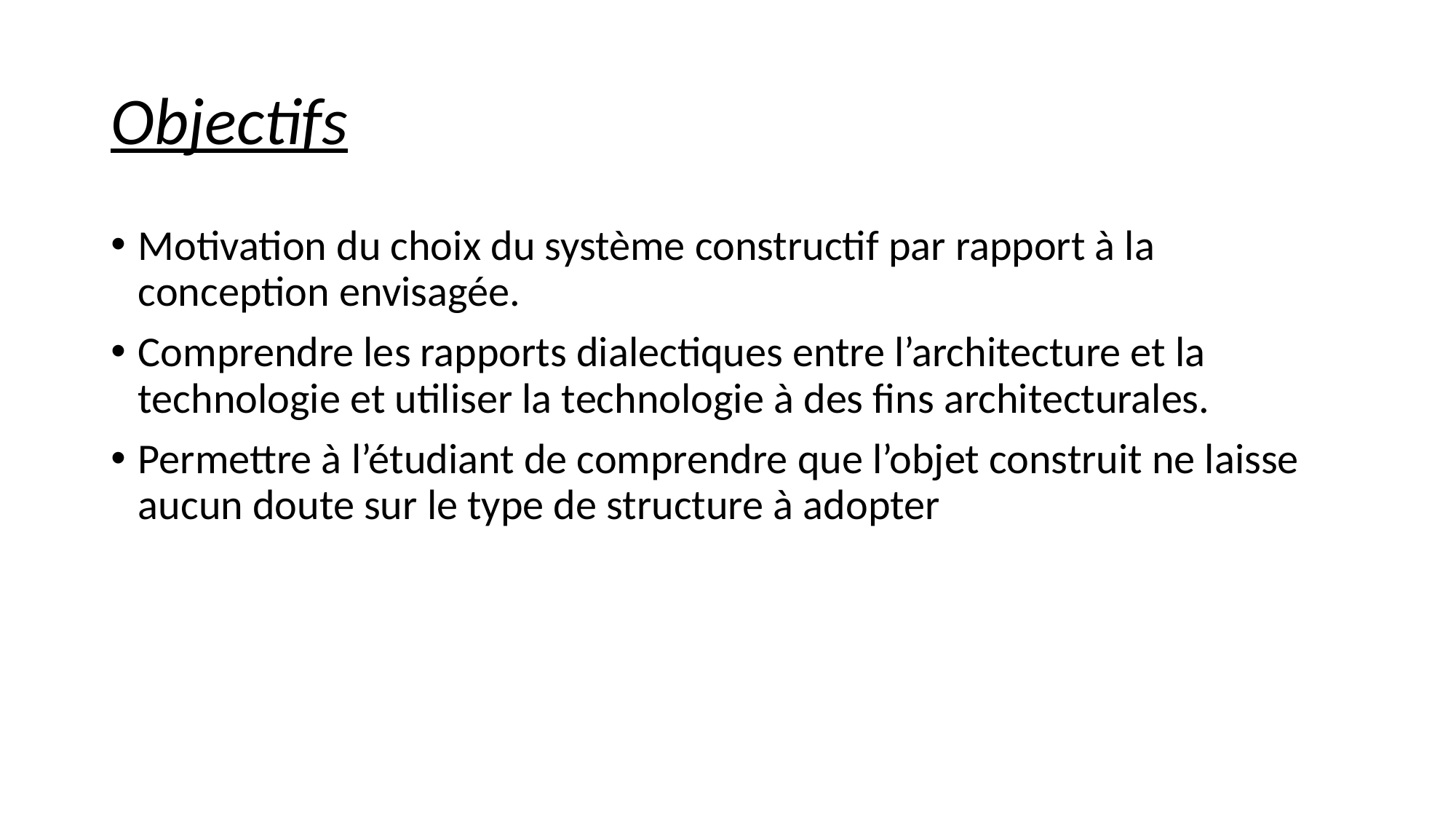

# Objectifs
Motivation du choix du système constructif par rapport à la conception envisagée.
Comprendre les rapports dialectiques entre l’architecture et la technologie et utiliser la technologie à des fins architecturales.
Permettre à l’étudiant de comprendre que l’objet construit ne laisse aucun doute sur le type de structure à adopter